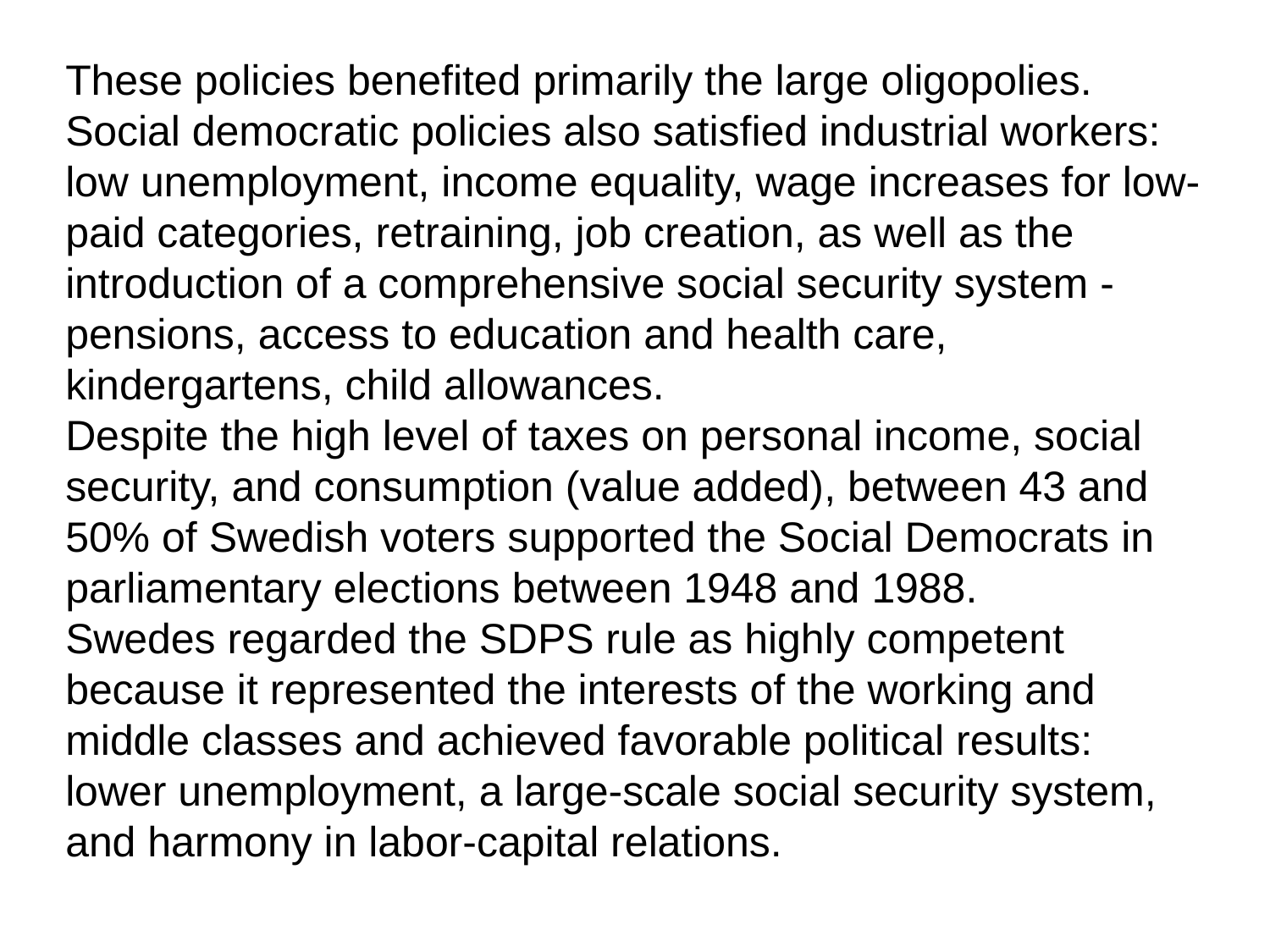

These policies benefited primarily the large oligopolies. Social democratic policies also satisfied industrial workers: low unemployment, income equality, wage increases for low-paid categories, retraining, job creation, as well as the introduction of a comprehensive social security system - pensions, access to education and health care, kindergartens, child allowances.
Despite the high level of taxes on personal income, social security, and consumption (value added), between 43 and 50% of Swedish voters supported the Social Democrats in parliamentary elections between 1948 and 1988.
Swedes regarded the SDPS rule as highly competent because it represented the interests of the working and middle classes and achieved favorable political results: lower unemployment, a large-scale social security system, and harmony in labor-capital relations.